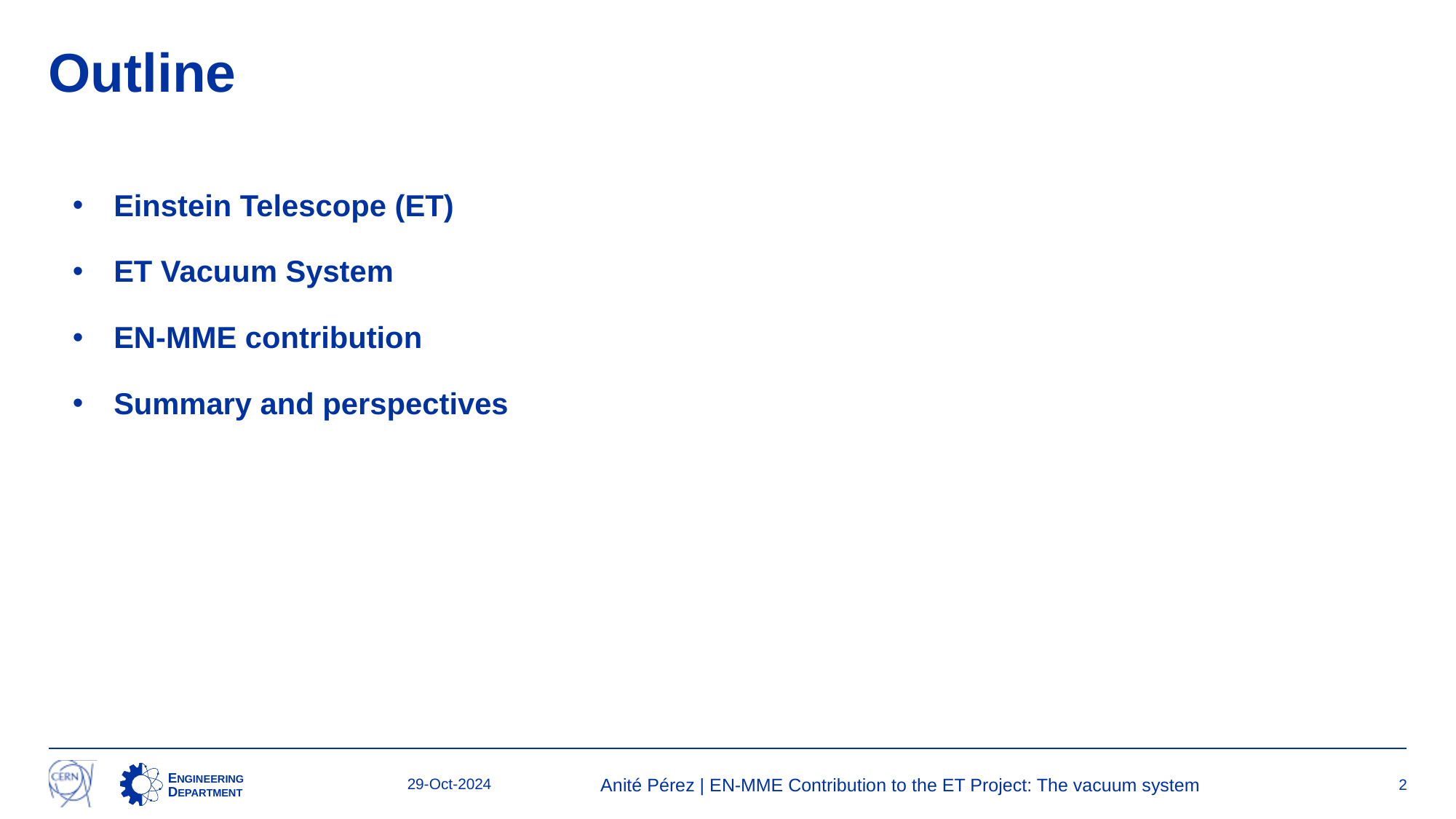

# Outline
Einstein Telescope (ET)
ET Vacuum System
EN-MME contribution
Summary and perspectives
29-Oct-2024
Anité Pérez | EN-MME Contribution to the ET Project: The vacuum system
2